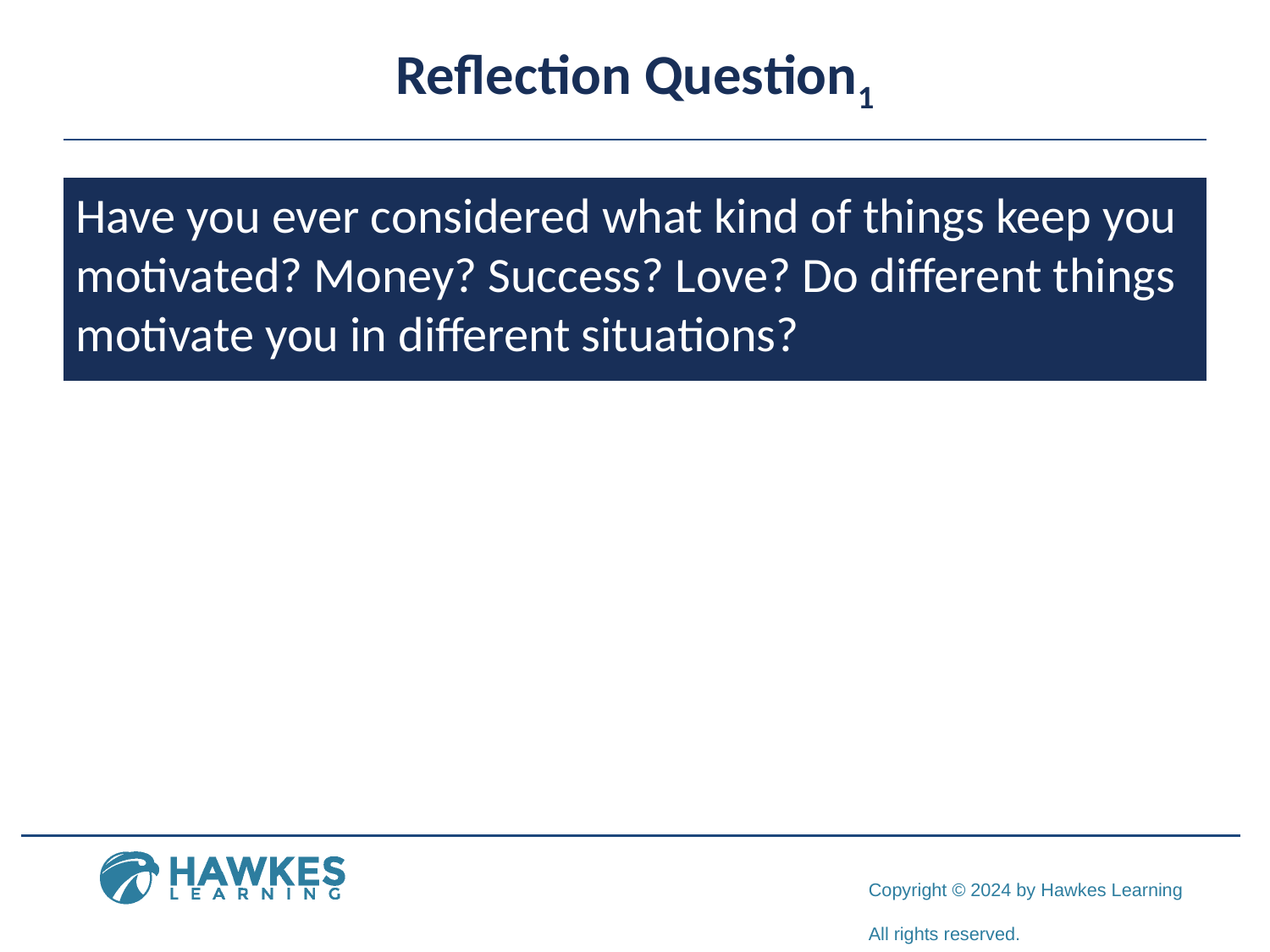

# Reflection Question1
Have you ever considered what kind of things keep you motivated? Money? Success? Love? Do different things motivate you in different situations?